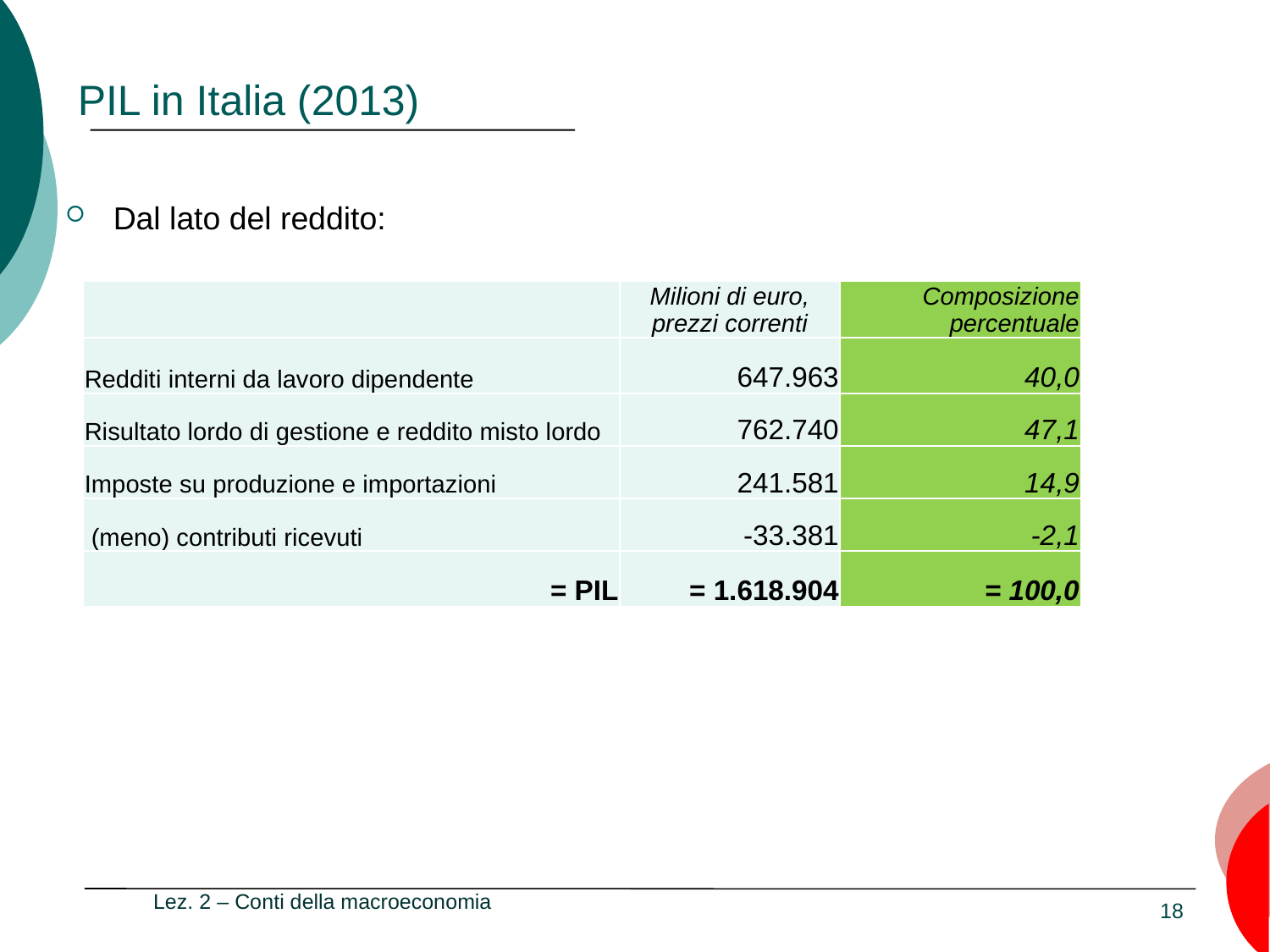

# PIL in Italia (2013)
Dal lato del reddito:

|  | Milioni di euro, prezzi correnti | Composizione percentuale |
| --- | --- | --- |
| Redditi interni da lavoro dipendente | 647.963 | 40,0 |
| Risultato lordo di gestione e reddito misto lordo | 762.740 | 47,1 |
| Imposte su produzione e importazioni | 241.581 | 14,9 |
| (meno) contributi ricevuti | -33.381 | -2,1 |
| = PIL | = 1.618.904 | = 100,0 |
Lez. 2 – Conti della macroeconomia